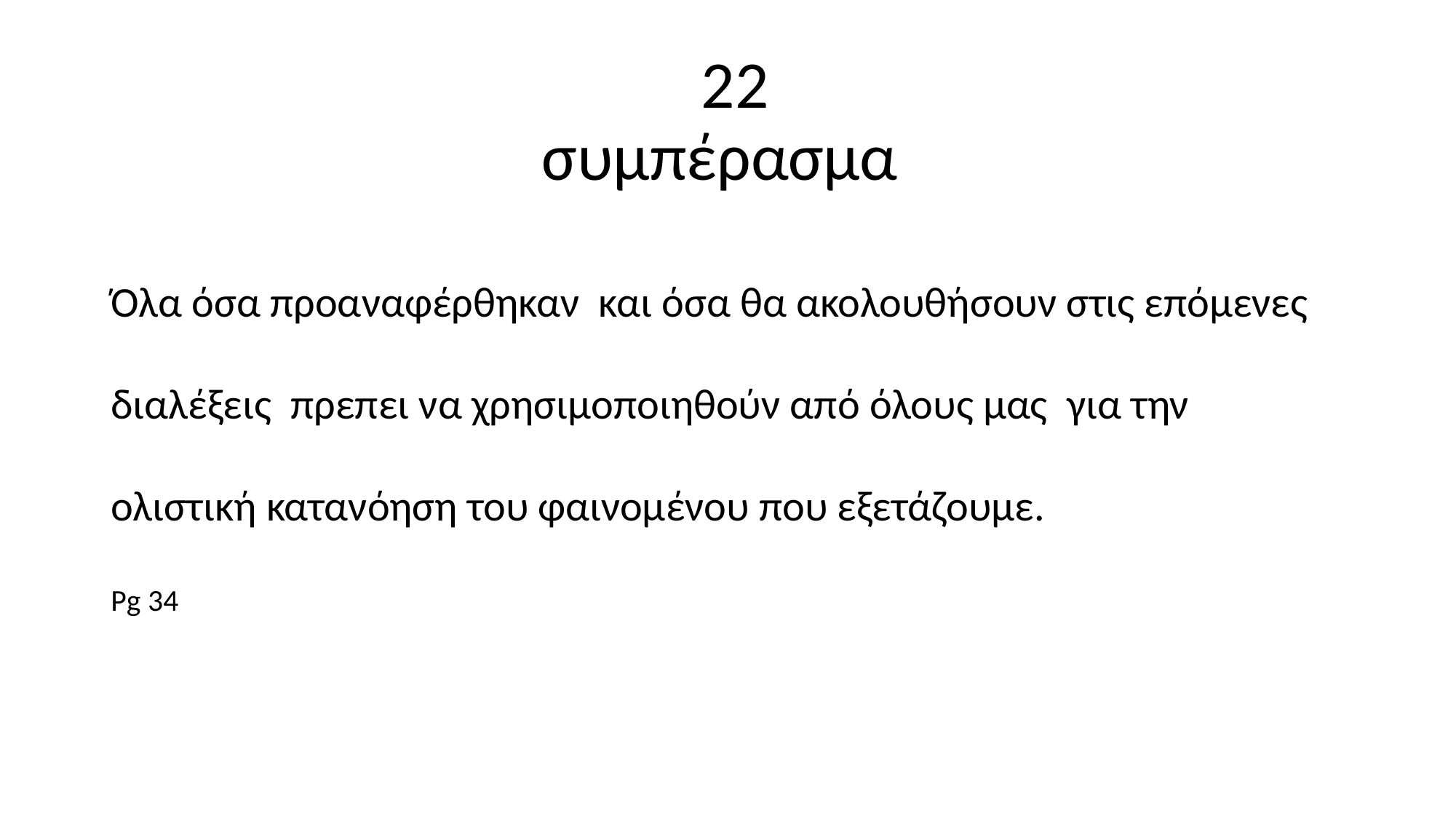

# 22 συμπέρασμα
Όλα όσα προαναφέρθηκαν  και όσα θα ακολουθήσουν στις επόμενες διαλέξεις  πρεπει να χρησιμοποιηθούν από όλους μας  για την ολιστική κατανόηση του φαινομένου που εξετάζουμε.
Pg 34